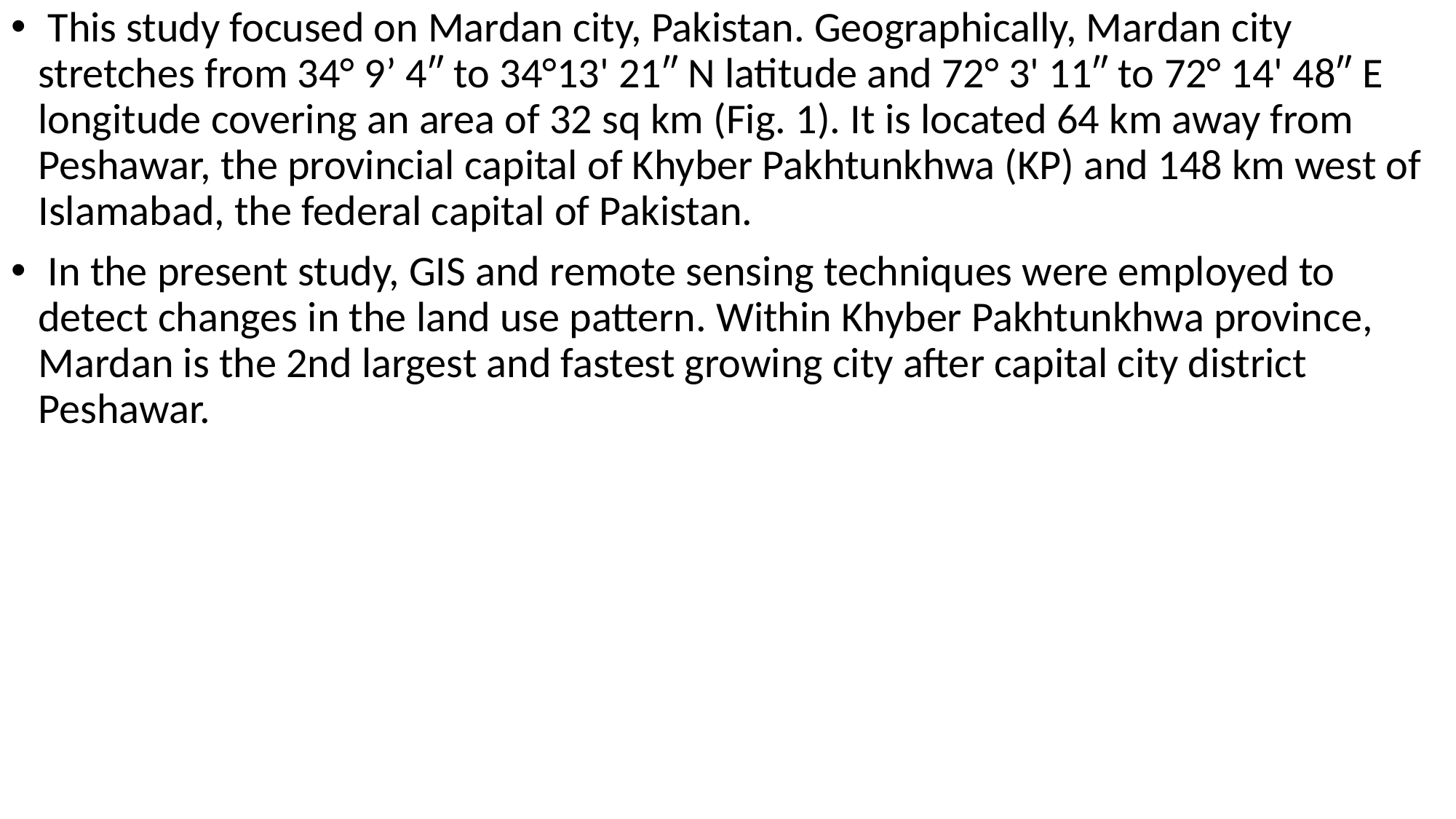

This study focused on Mardan city, Pakistan. Geographically, Mardan city stretches from 34° 9’ 4″ to 34°13' 21″ N latitude and 72° 3' 11″ to 72° 14' 48″ E longitude covering an area of 32 sq km (Fig. 1). It is located 64 km away from Peshawar, the provincial capital of Khyber Pakhtunkhwa (KP) and 148 km west of Islamabad, the federal capital of Pakistan.
 In the present study, GIS and remote sensing techniques were employed to detect changes in the land use pattern. Within Khyber Pakhtunkhwa province, Mardan is the 2nd largest and fastest growing city after capital city district Peshawar.